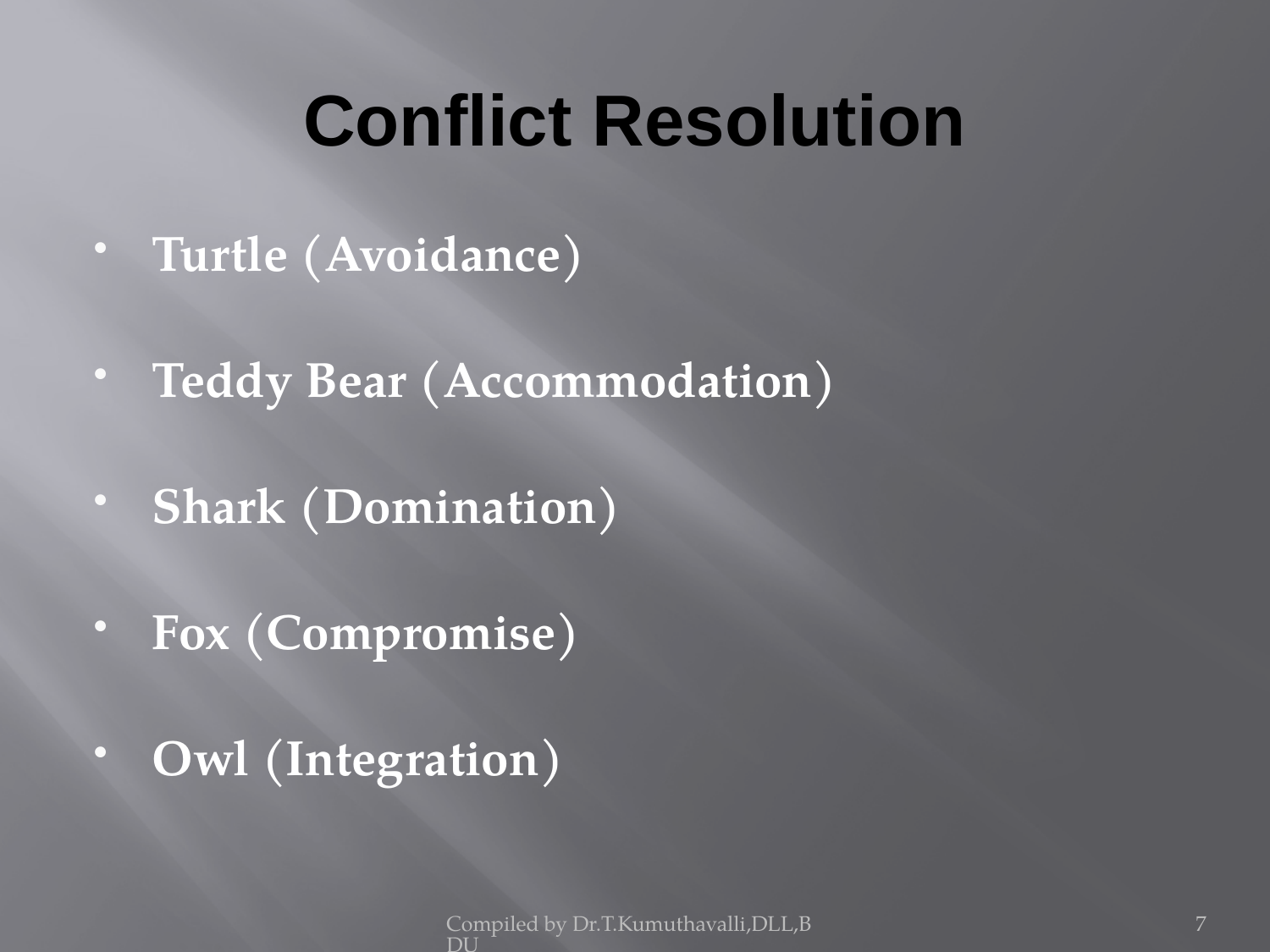

# Conflict Resolution
Turtle (Avoidance)

Teddy Bear (Accommodation)

Shark (Domination)

Fox (Compromise)

Owl (Integration)

Compiled by Dr.T.Kumuthavalli,DLL,BDU
7